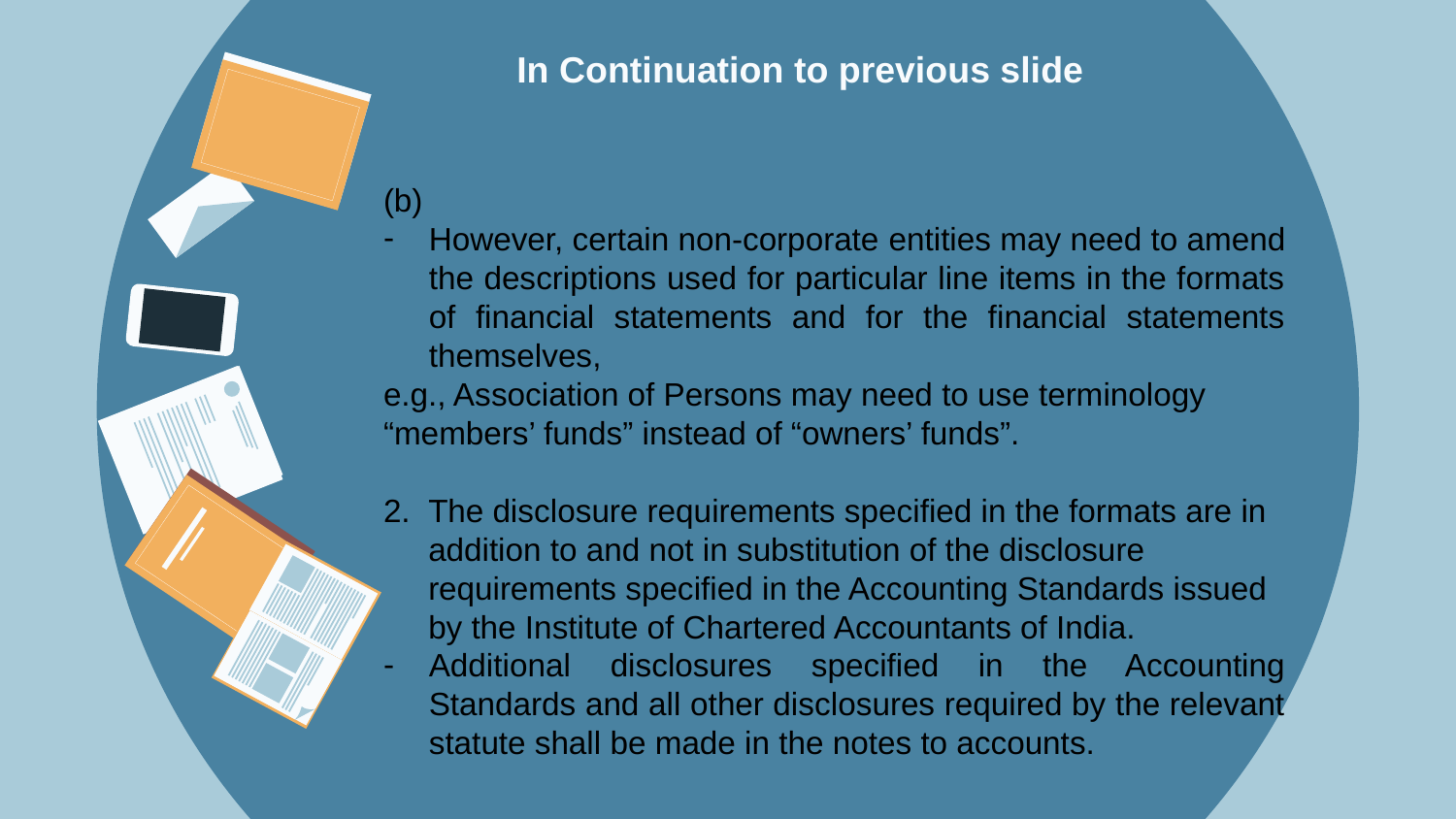

# In Continuation to previous slide

(b)
However, certain non-corporate entities may need to amend the descriptions used for particular line items in the formats of financial statements and for the financial statements themselves,
e.g., Association of Persons may need to use terminology
“members’ funds” instead of “owners’ funds”.

2.  The disclosure requirements specified in the formats are in
     addition to and not in substitution of the disclosure
     requirements specified in the Accounting Standards issued
     by the Institute of Chartered Accountants of India.
Additional disclosures specified in the Accounting Standards and all other disclosures required by the relevant statute shall be made in the notes to accounts.